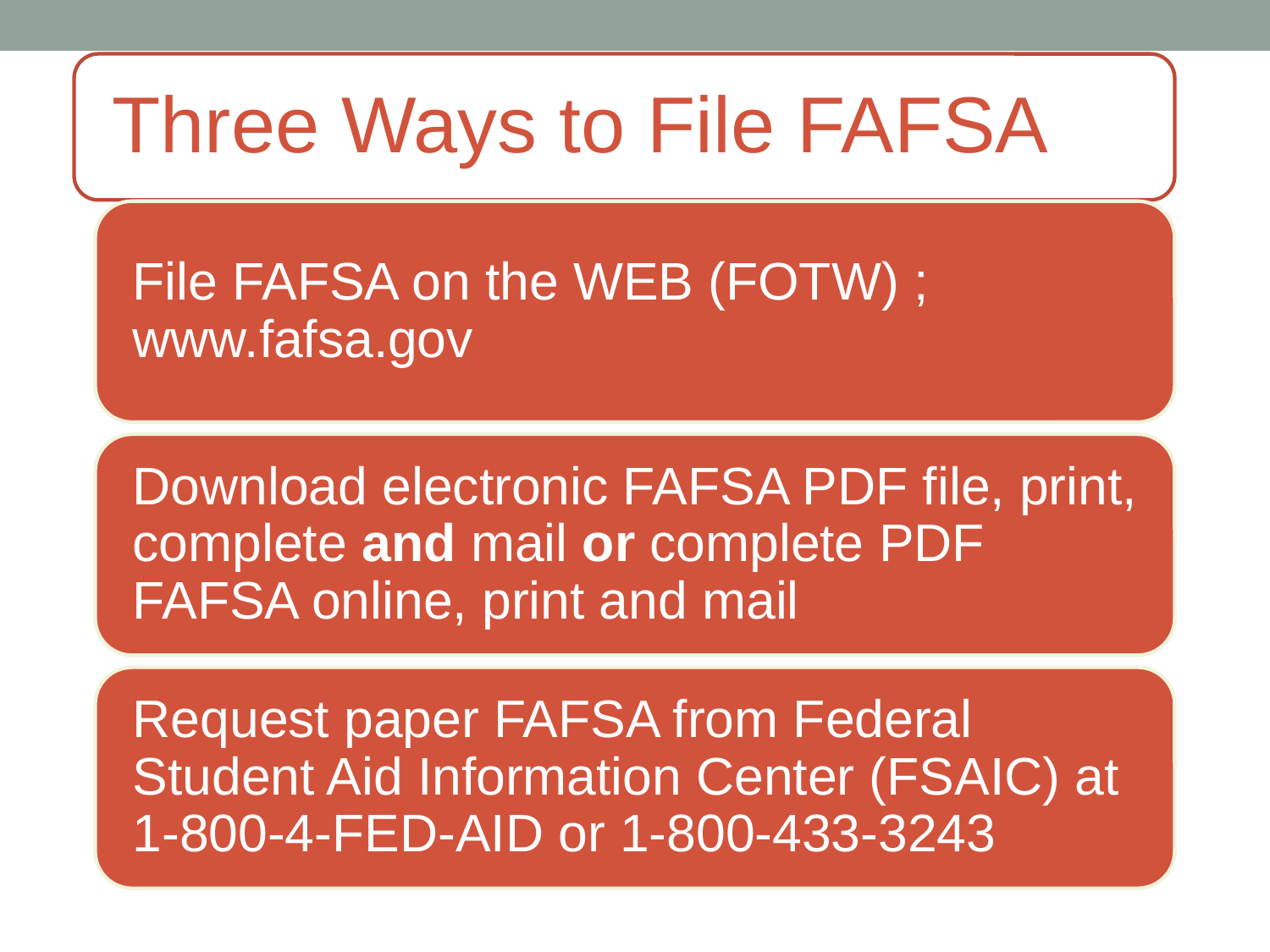

Three Ways to File FAFSA
File FAFSA on the WEB (FOTW) ; www.fafsa.gov
Download electronic FAFSA PDF file, print, complete and mail or complete PDF FAFSA online, print and mail
Request paper FAFSA from Federal Student Aid Information Center (FSAIC) at 1-800-4-FED-AID or 1-800-433-3243